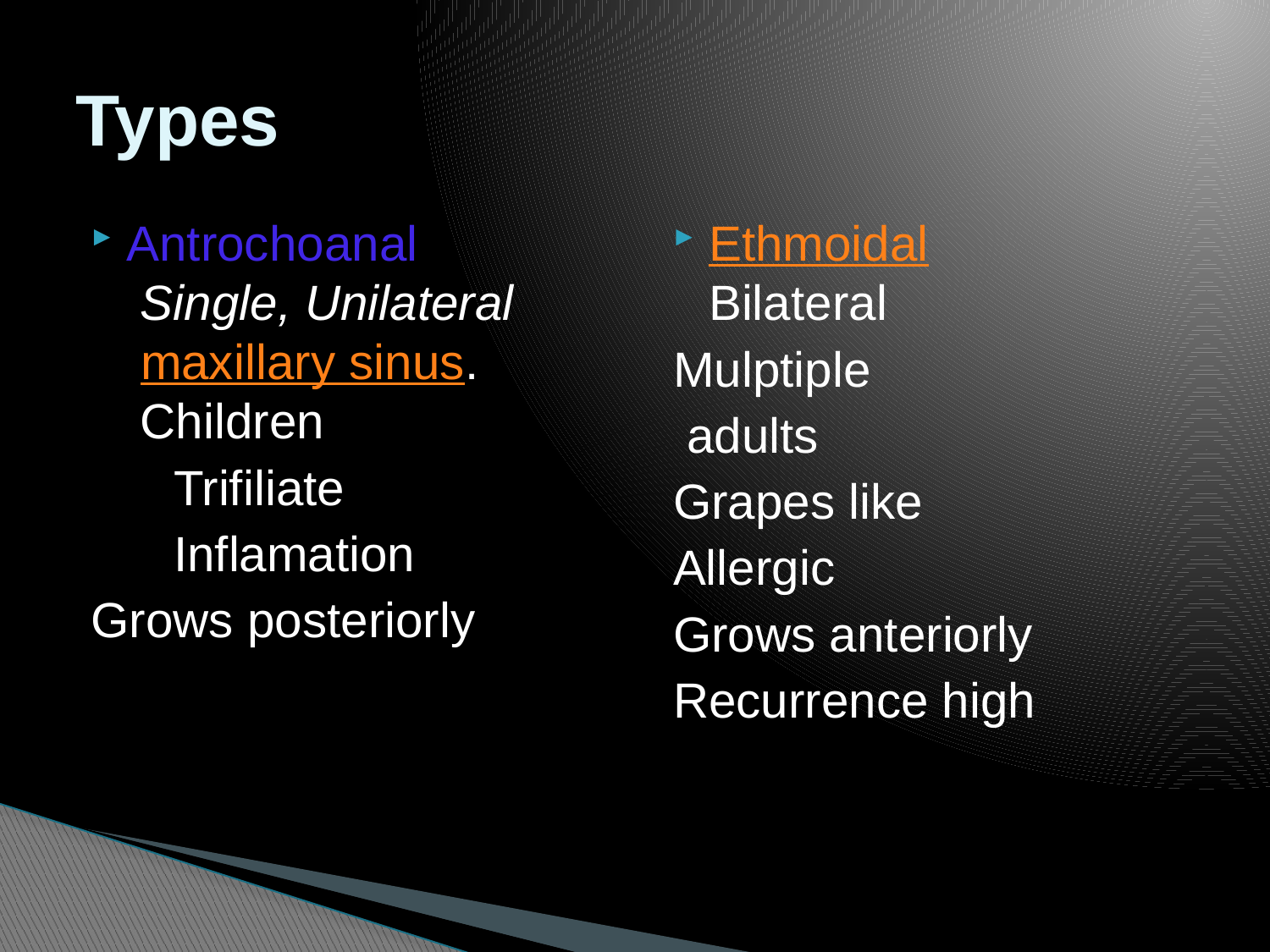

# Types
Antrochoanal
 Single, Unilateral
 maxillary sinus.
 Children
      Trifiliate
      Inflamation
Grows posteriorly

Ethmoidal
Bilateral
Mulptiple
 adults
Grapes like
Allergic
Grows anteriorly
Recurrence high